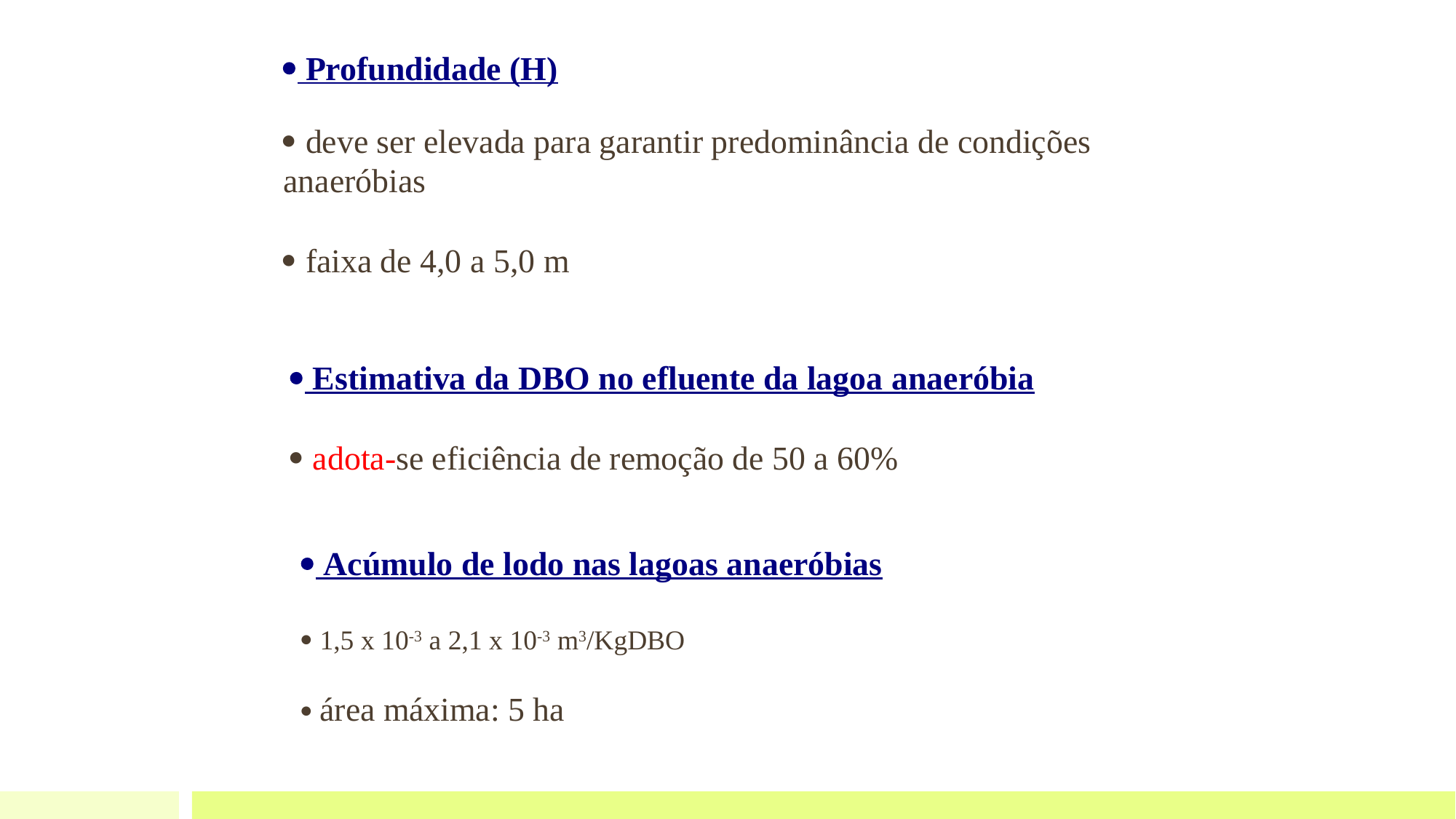

• Profundidade (H)

• deve ser elevada para garantir predominância de condições anaeróbias

• faixa de 4,0 a 5,0 m

• Estimativa da DBO no efluente da lagoa anaeróbia

• adota-se eficiência de remoção de 50 a 60%

• Acúmulo de lodo nas lagoas anaeróbias

• 1,5 x 10-3 a 2,1 x 10-3 m3/KgDBO

• área máxima: 5 ha